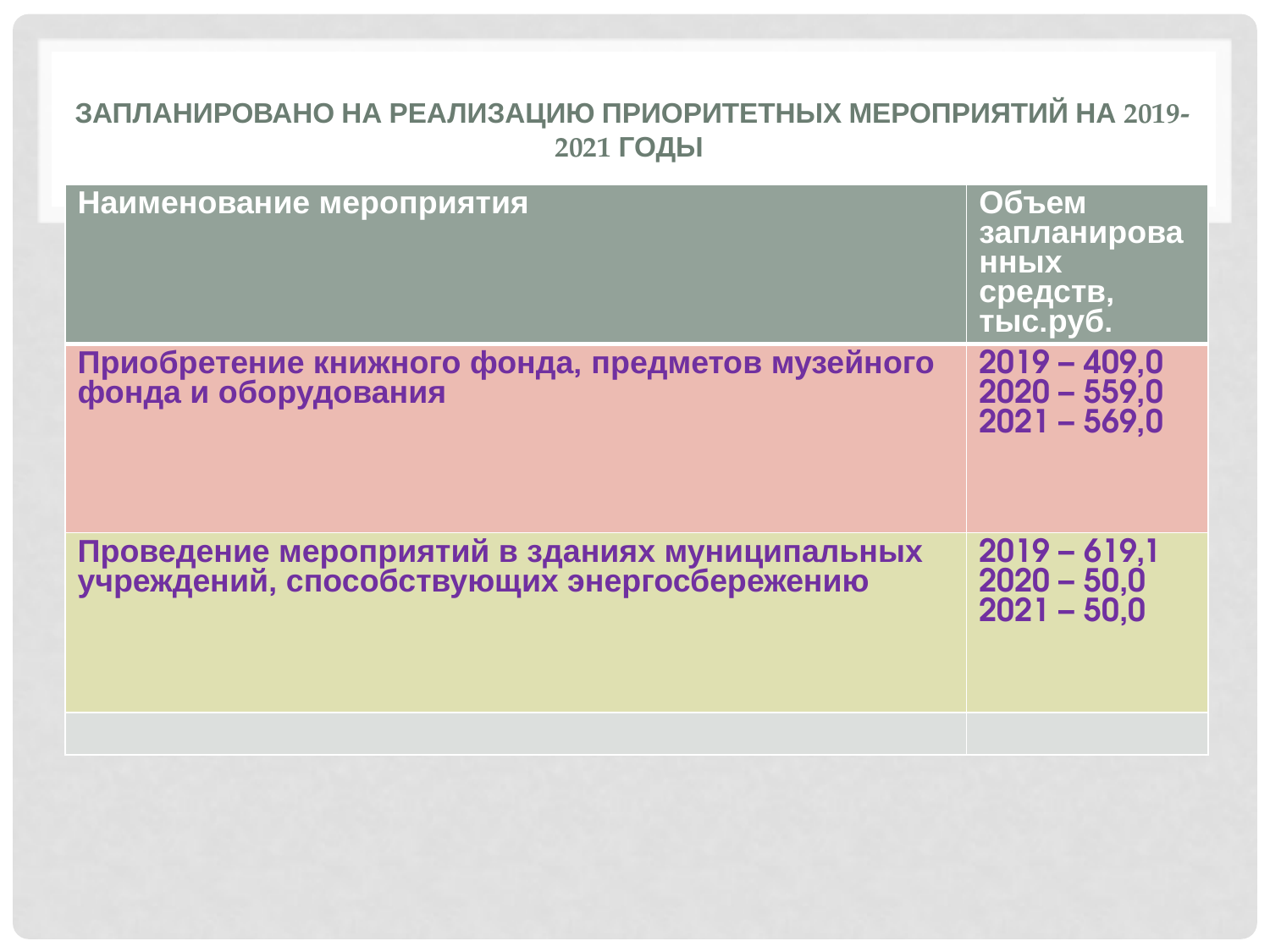

# Запланировано на реализацию приоритетных мероприятий на 2019-2021 годы
| Наименование мероприятия | Объем запланированных средств, тыс.руб. |
| --- | --- |
| Приобретение книжного фонда, предметов музейного фонда и оборудования | 2019 – 409,0 2020 – 559,0 2021 – 569,0 |
| Проведение мероприятий в зданиях муниципальных учреждений, способствующих энергосбережению | 2019 – 619,1 2020 – 50,0 2021 – 50,0 |
|  |  |